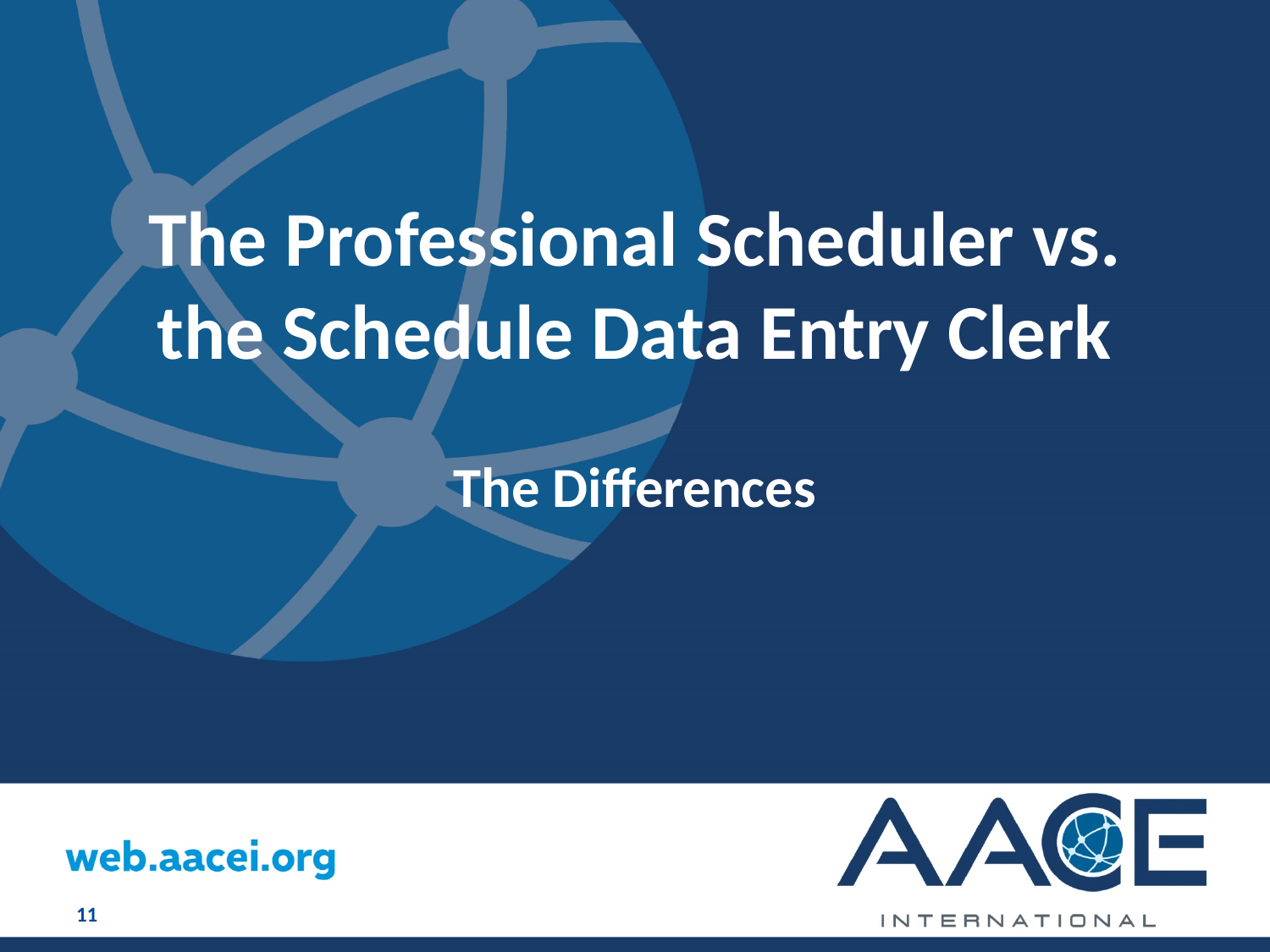

# The Professional Scheduler vs. the Schedule Data Entry Clerk
The Differences
11